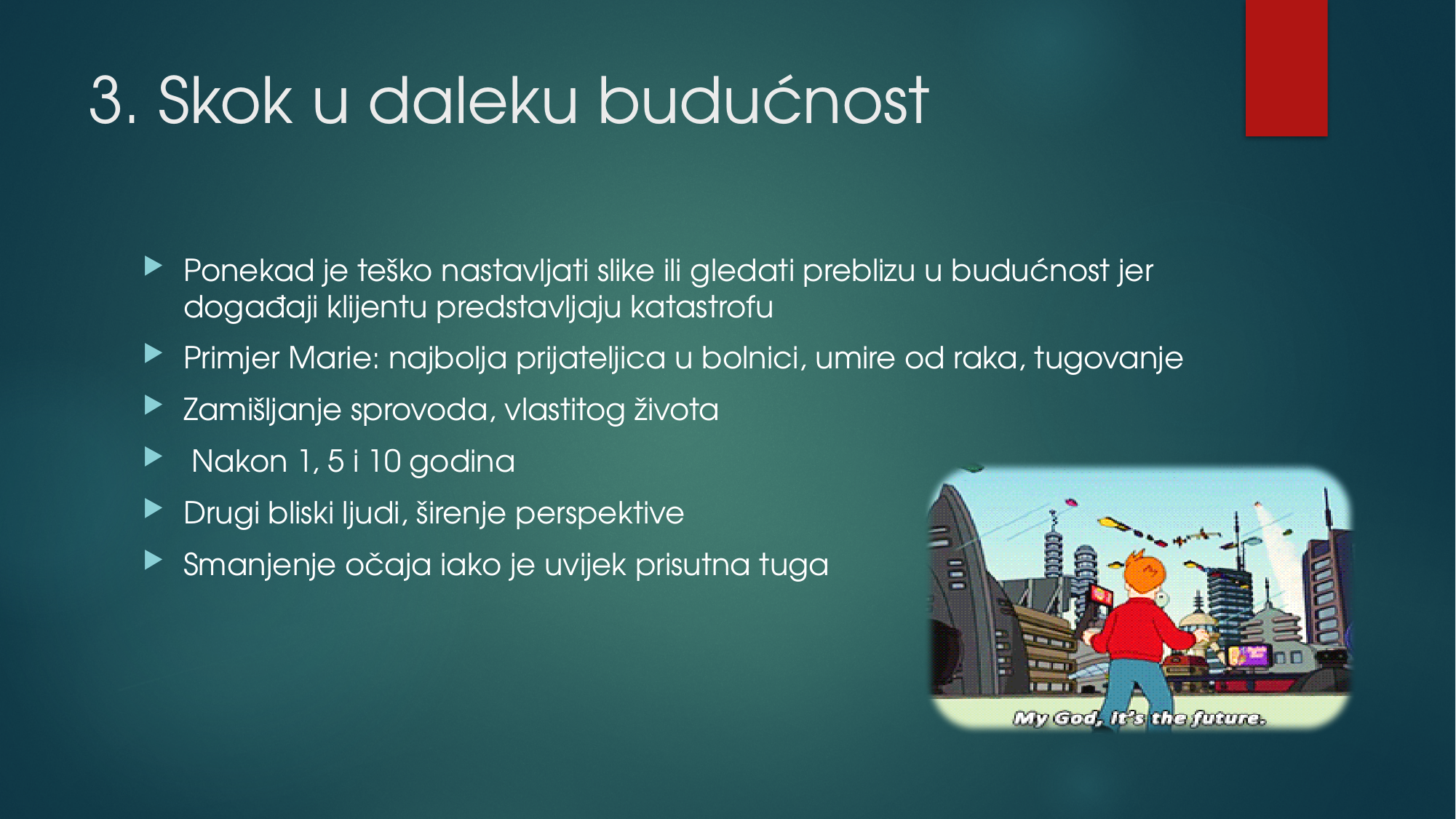

# 3. Skok u daleku budućnost
Ponekad je teško nastavljati slike ili gledati preblizu u budućnost jer događaji klijentu predstavljaju katastrofu
Primjer Marie: najbolja prijateljica u bolnici, umire od raka, tugovanje
Zamišljanje sprovoda, vlastitog života
 Nakon 1, 5 i 10 godina
Drugi bliski ljudi, širenje perspektive
Smanjenje očaja iako je uvijek prisutna tuga